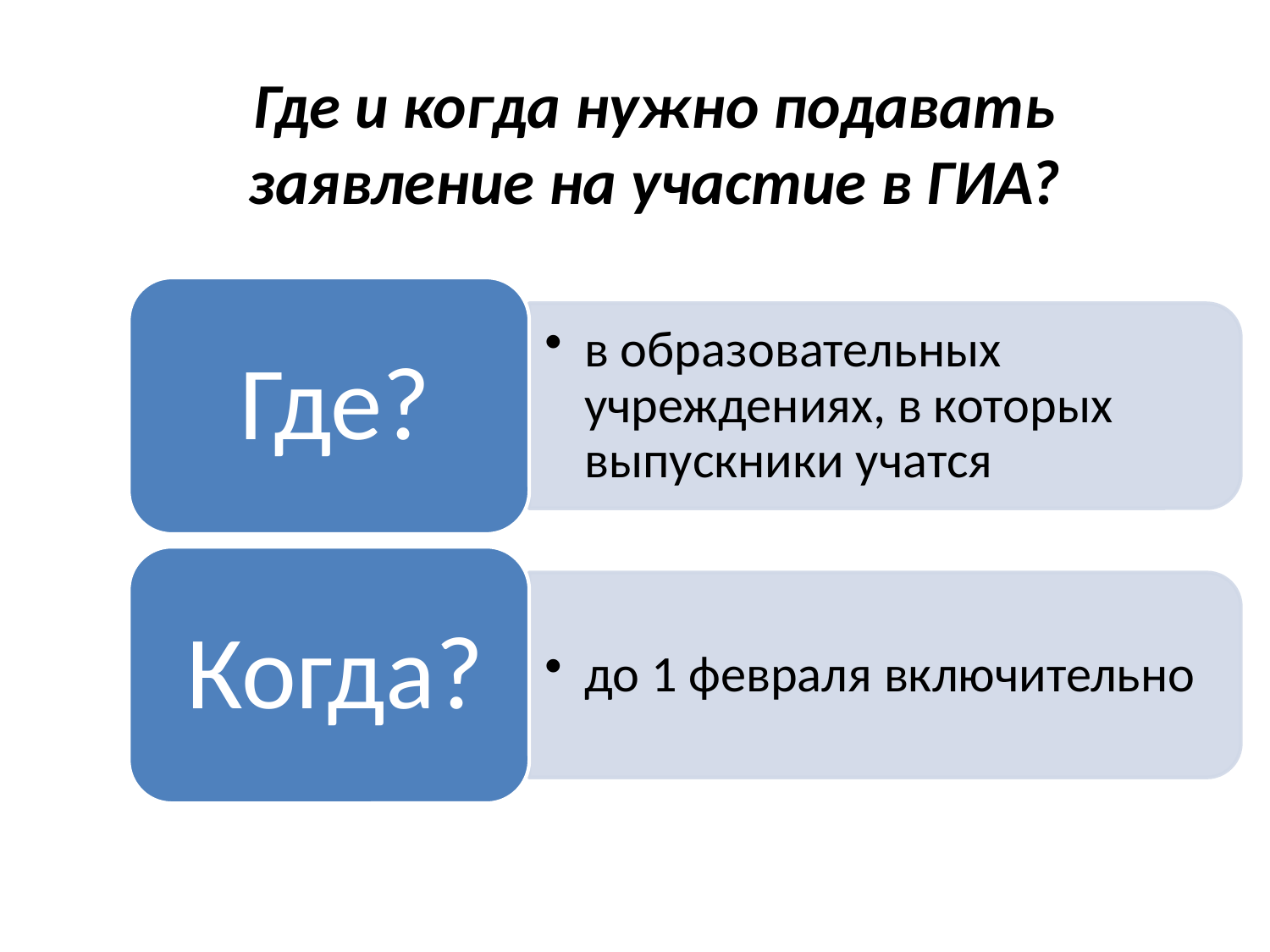

# Где и когда нужно подавать заявление на участие в ГИА?
в образовательных учреждениях, в которых выпускники учатся
Где?
до 1 февраля включительно
Когда?